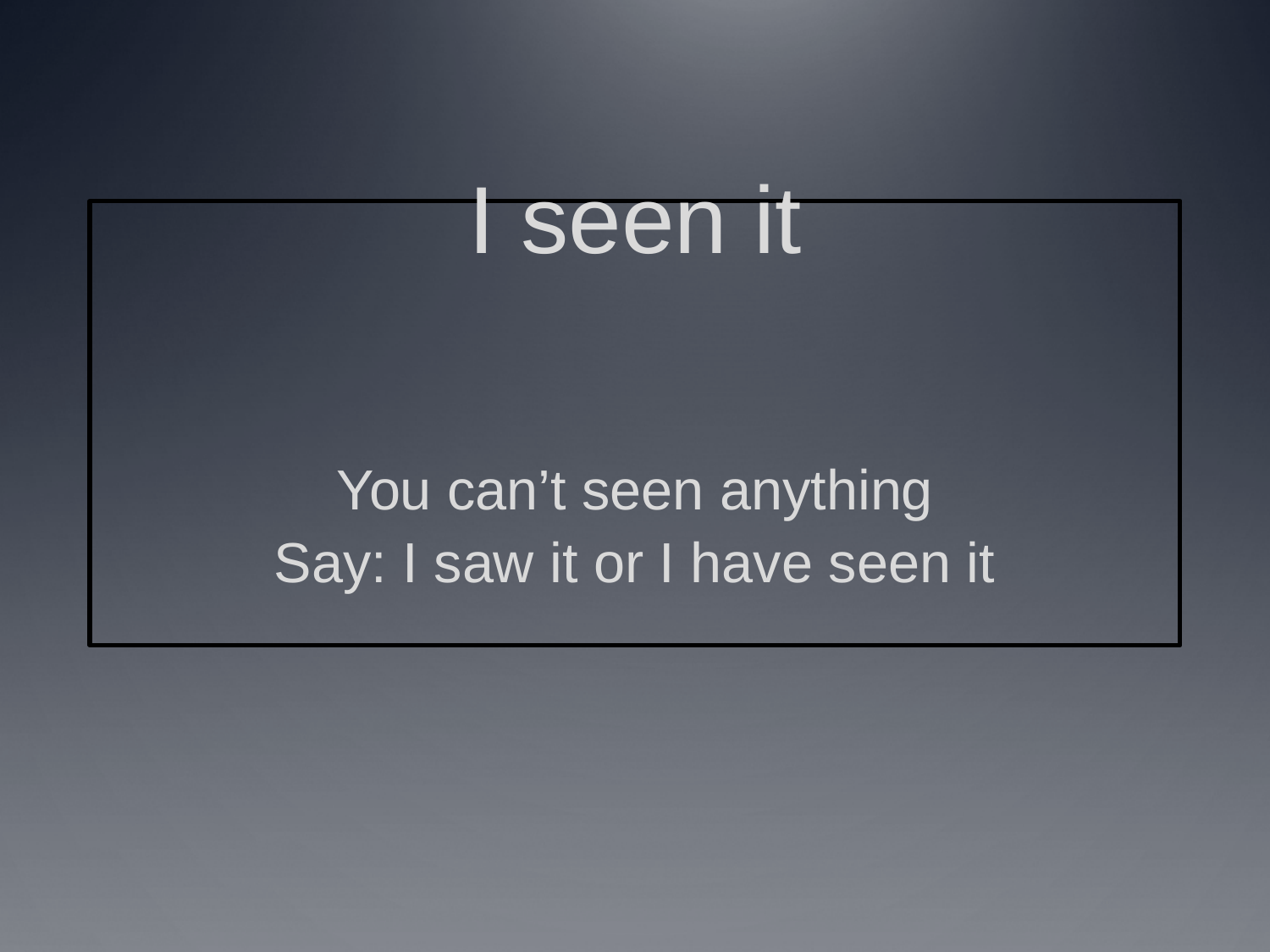

# I seen it
You can’t seen anything
Say: I saw it or I have seen it